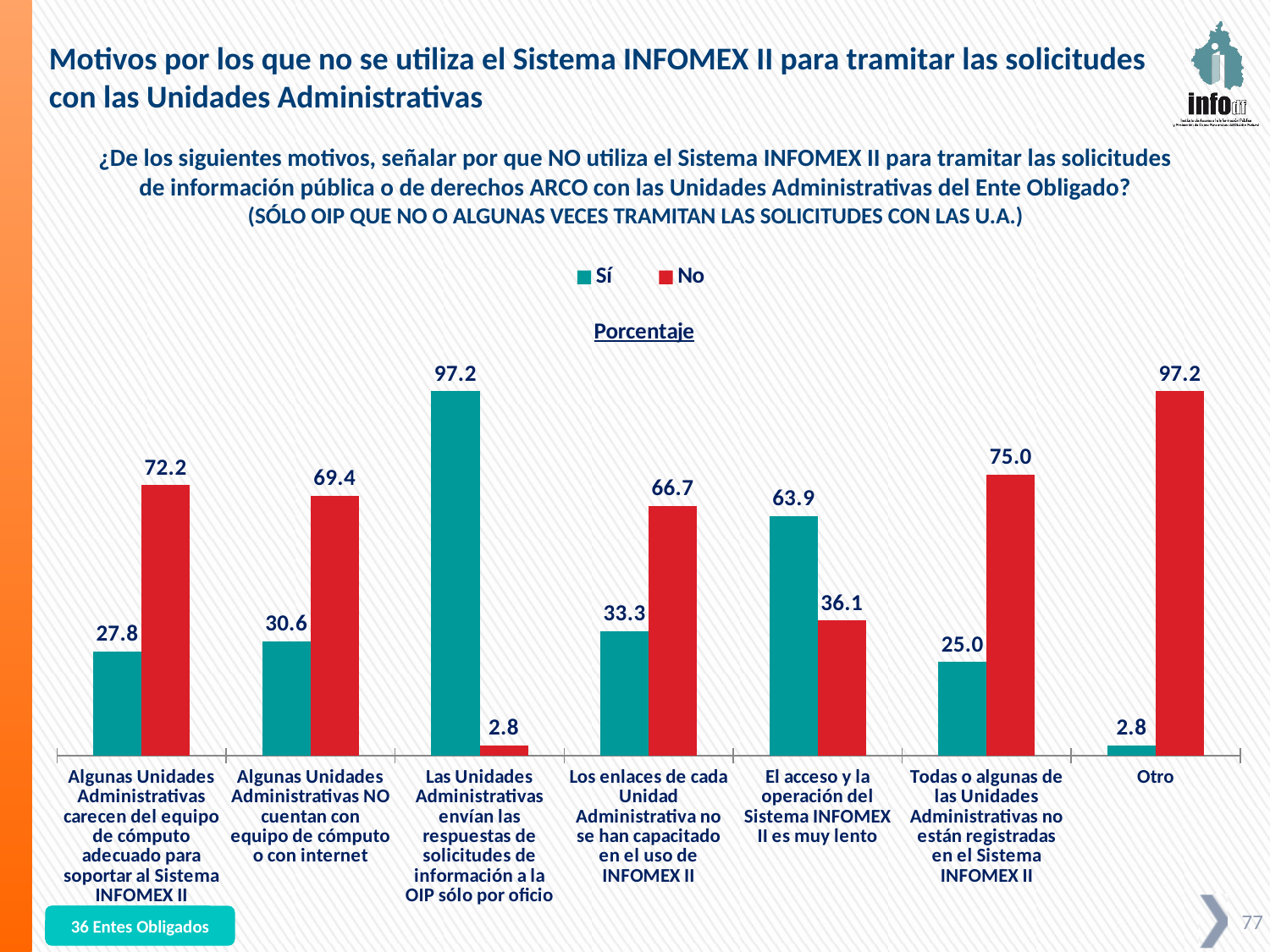

Motivos por los que no se utiliza el Sistema INFOMEX II para tramitar las solicitudes con las Unidades Administrativas
¿De los siguientes motivos, señalar por que NO utiliza el Sistema INFOMEX II para tramitar las solicitudes de información pública o de derechos ARCO con las Unidades Administrativas del Ente Obligado?
(SÓLO OIP QUE NO O ALGUNAS VECES TRAMITAN LAS SOLICITUDES CON LAS U.A.)

### Chart: Porcentaje

| Category | Sí | No |
|---|---|---|
| Algunas Unidades Administrativas carecen del equipo de cómputo adecuado para soportar al Sistema INFOMEX II | 27.8 | 72.2 |
| Algunas Unidades Administrativas NO cuentan con equipo de cómputo o con internet | 30.6 | 69.4 |
| Las Unidades Administrativas envían las respuestas de solicitudes de información a la OIP sólo por oficio | 97.2 | 2.8 |
| Los enlaces de cada Unidad Administrativa no se han capacitado en el uso de INFOMEX II | 33.3 | 66.7 |
| El acceso y la operación del Sistema INFOMEX II es muy lento | 63.9 | 36.1 |
| Todas o algunas de las Unidades Administrativas no están registradas en el Sistema INFOMEX II | 25.0 | 75.0 |
| Otro | 2.8 | 97.2 |
36 Entes Obligados